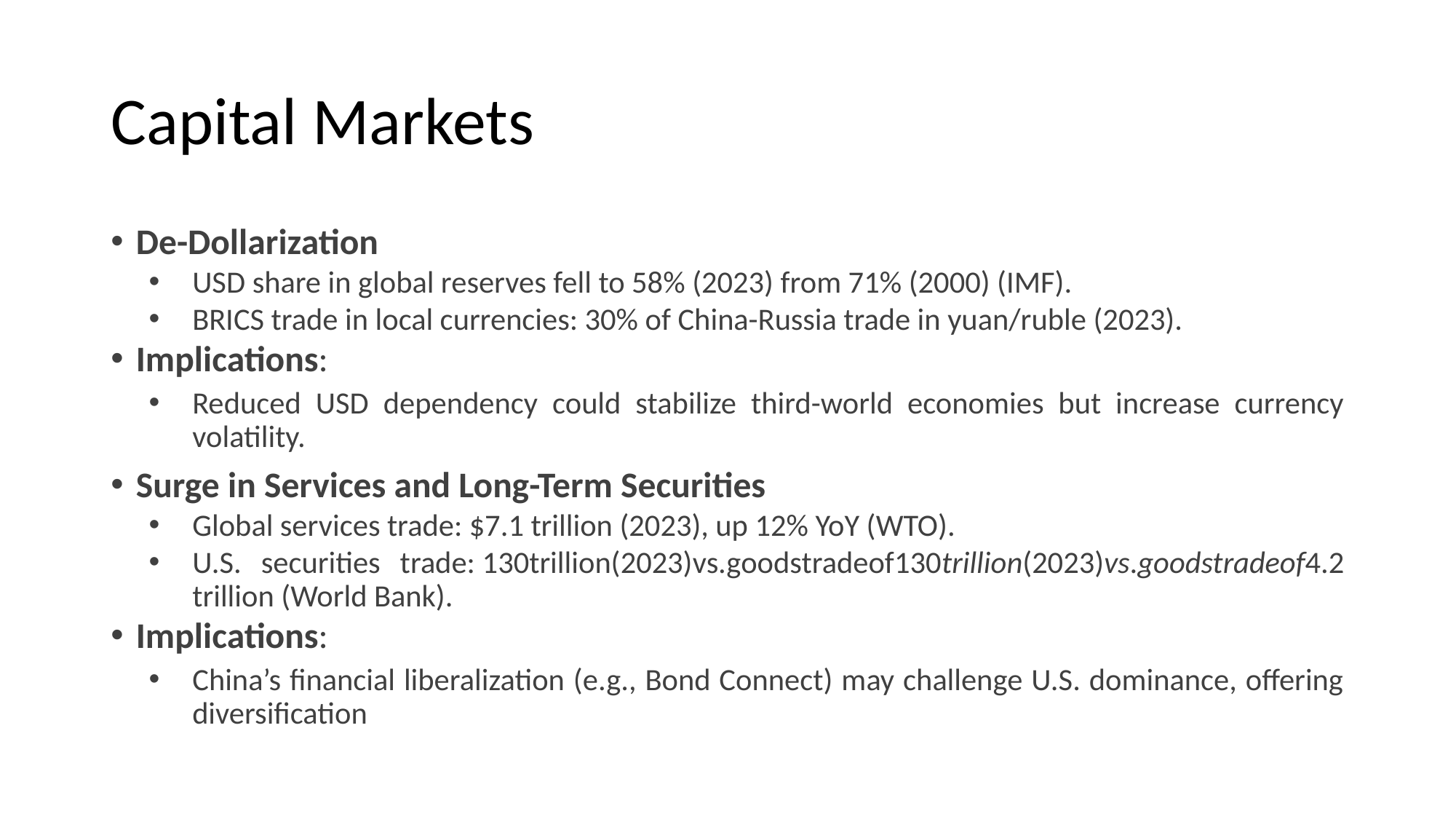

# Capital Markets
De-Dollarization
USD share in global reserves fell to 58% (2023) from 71% (2000) (IMF).
BRICS trade in local currencies: 30% of China-Russia trade in yuan/ruble (2023).
Implications:
Reduced USD dependency could stabilize third-world economies but increase currency volatility.
Surge in Services and Long-Term Securities
Global services trade: $7.1 trillion (2023), up 12% YoY (WTO).
U.S. securities trade: 130trillion(2023)vs.goodstradeof130trillion(2023)vs.goodstradeof4.2 trillion (World Bank).
Implications:
China’s financial liberalization (e.g., Bond Connect) may challenge U.S. dominance, offering diversification